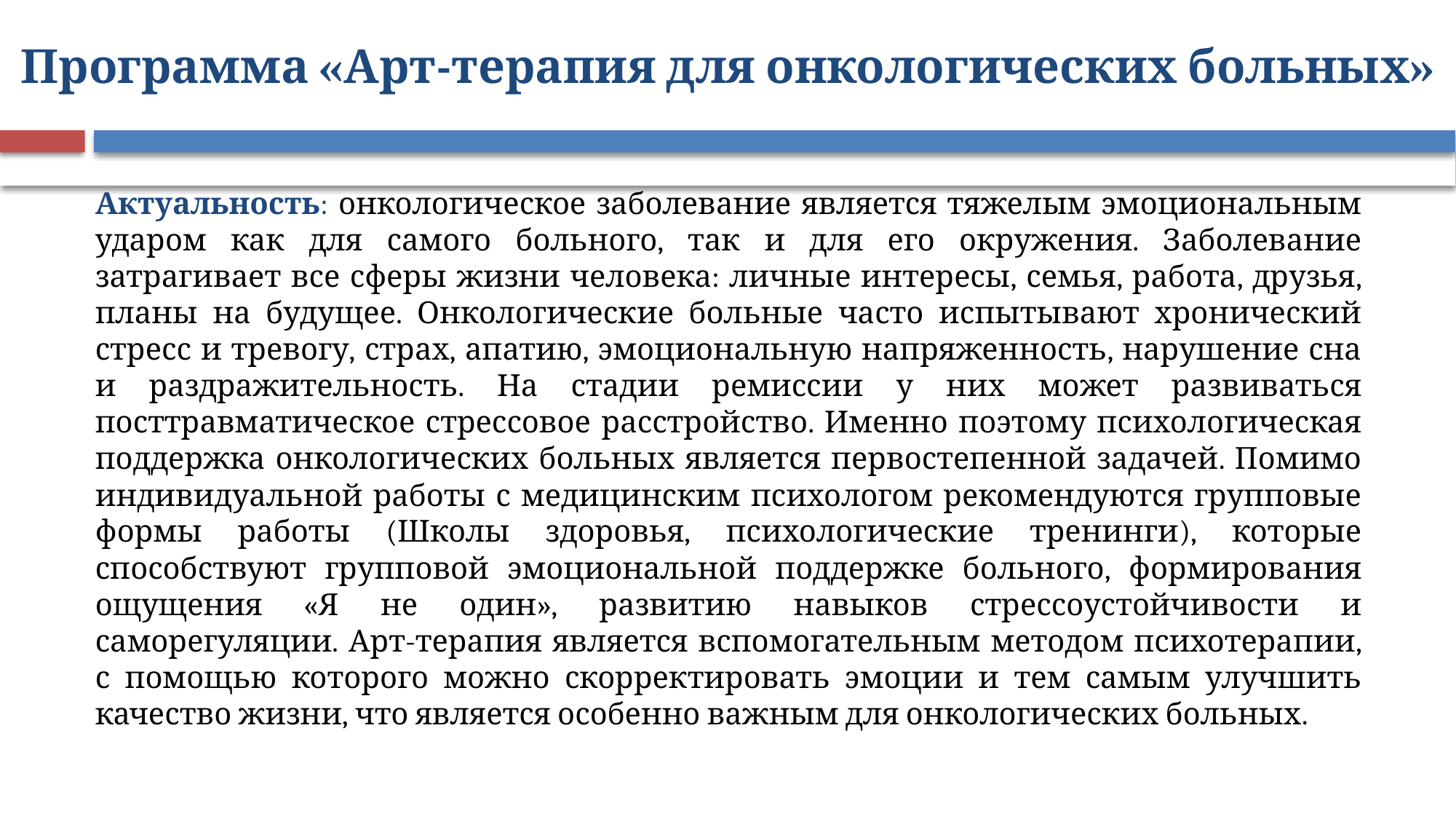

# Программа «Арт-терапия для онкологических больных»
Актуальность: онкологическое заболевание является тяжелым эмоциональным ударом как для самого больного, так и для его окружения. Заболевание затрагивает все сферы жизни человека: личные интересы, семья, работа, друзья, планы на будущее. Онкологические больные часто испытывают хронический стресс и тревогу, страх, апатию, эмоциональную напряженность, нарушение сна и раздражительность. На стадии ремиссии у них может развиваться посттравматическое стрессовое расстройство. Именно поэтому психологическая поддержка онкологических больных является первостепенной задачей. Помимо индивидуальной работы с медицинским психологом рекомендуются групповые формы работы (Школы здоровья, психологические тренинги), которые способствуют групповой эмоциональной поддержке больного, формирования ощущения «Я не один», развитию навыков стрессоустойчивости и саморегуляции. Арт-терапия является вспомогательным методом психотерапии, с помощью которого можно скорректировать эмоции и тем самым улучшить качество жизни, что является особенно важным для онкологических больных.